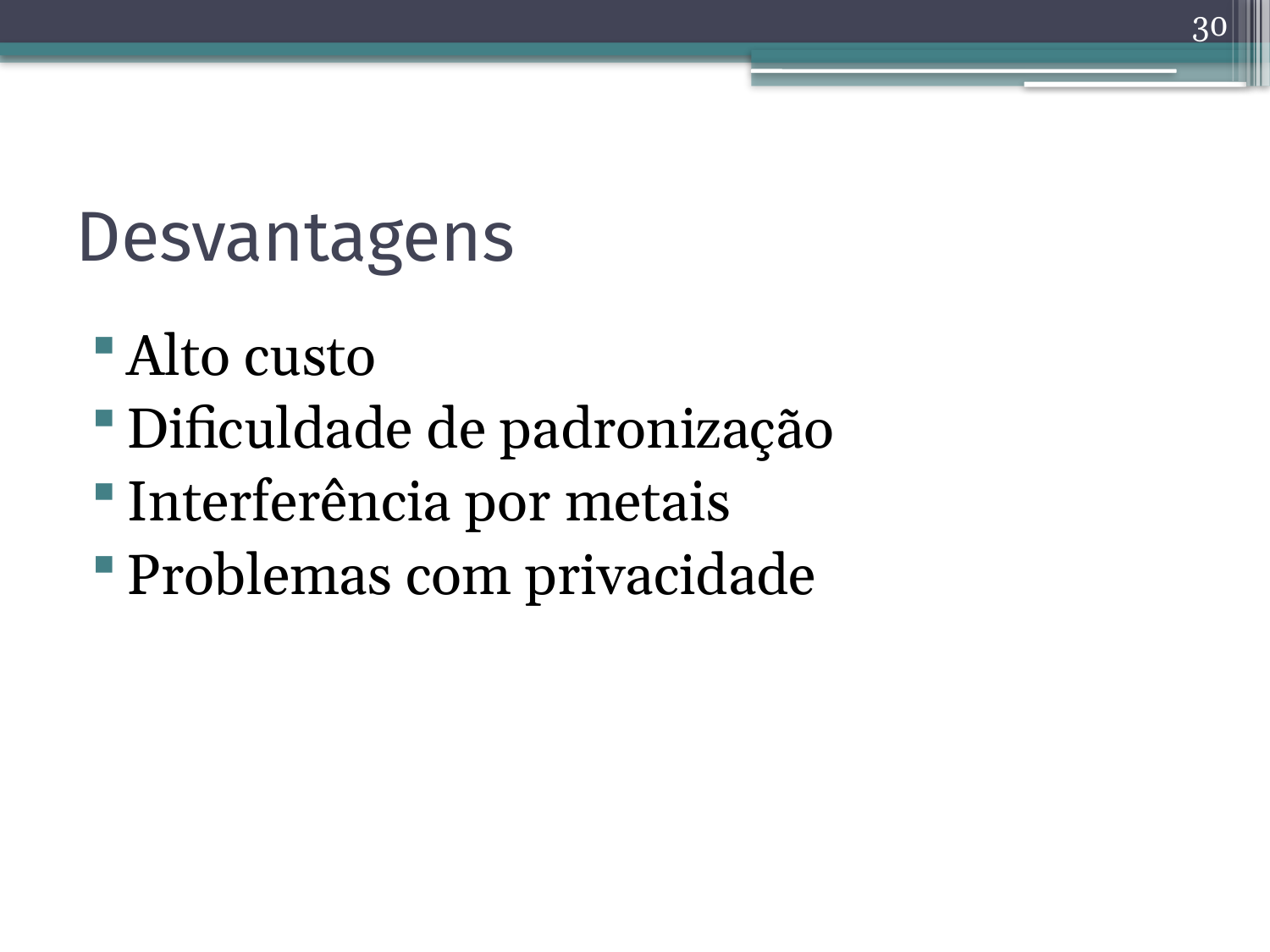

30
# Desvantagens
Alto custo
Dificuldade de padronização
Interferência por metais
Problemas com privacidade